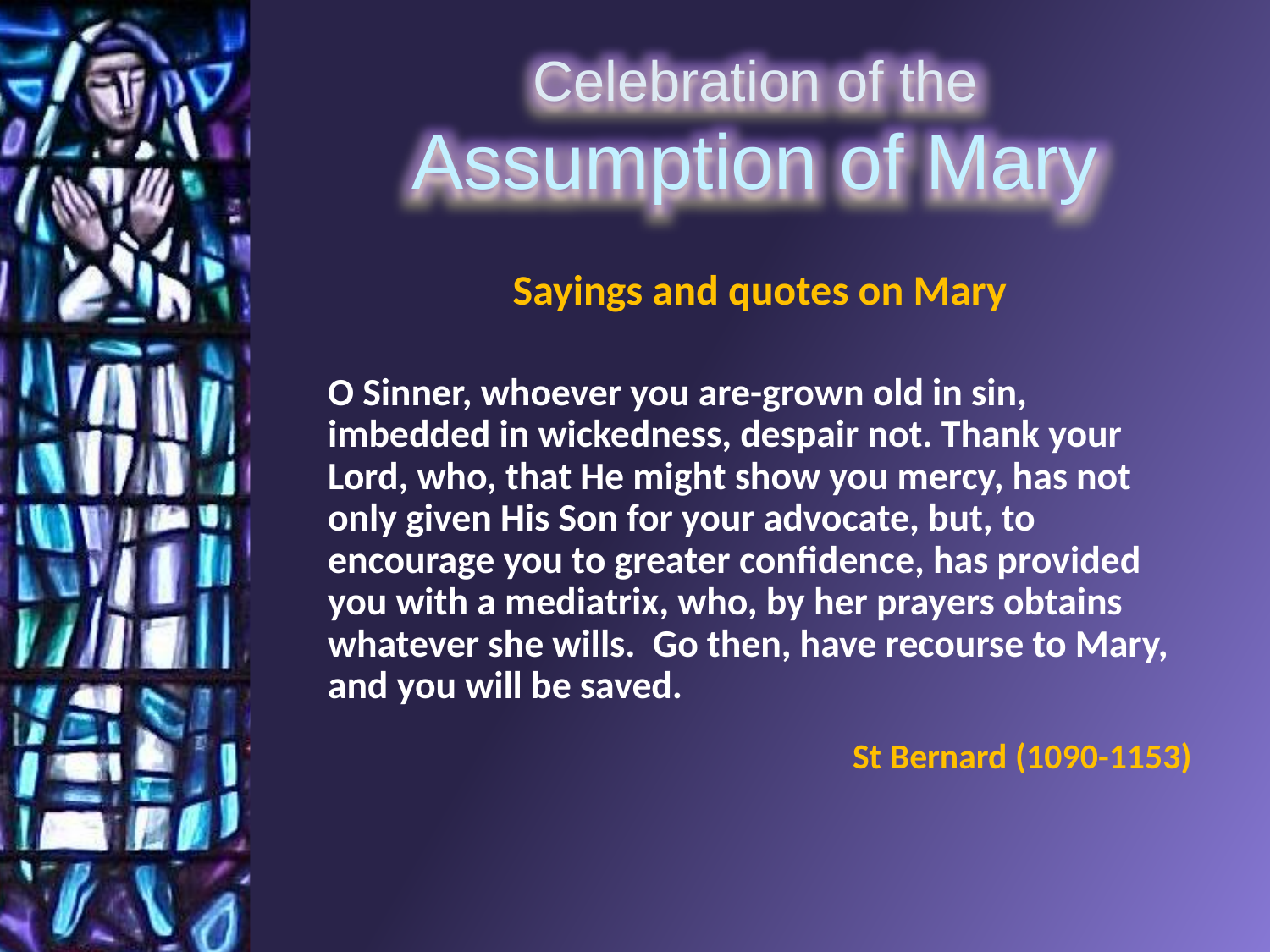

Sayings and quotes on Mary
O Sinner, whoever you are-grown old in sin, imbedded in wickedness, despair not. Thank your Lord, who, that He might show you mercy, has not only given His Son for your advocate, but, to encourage you to greater confidence, has provided you with a mediatrix, who, by her prayers obtains whatever she wills.  Go then, have recourse to Mary, and you will be saved.
St Bernard (1090-1153)